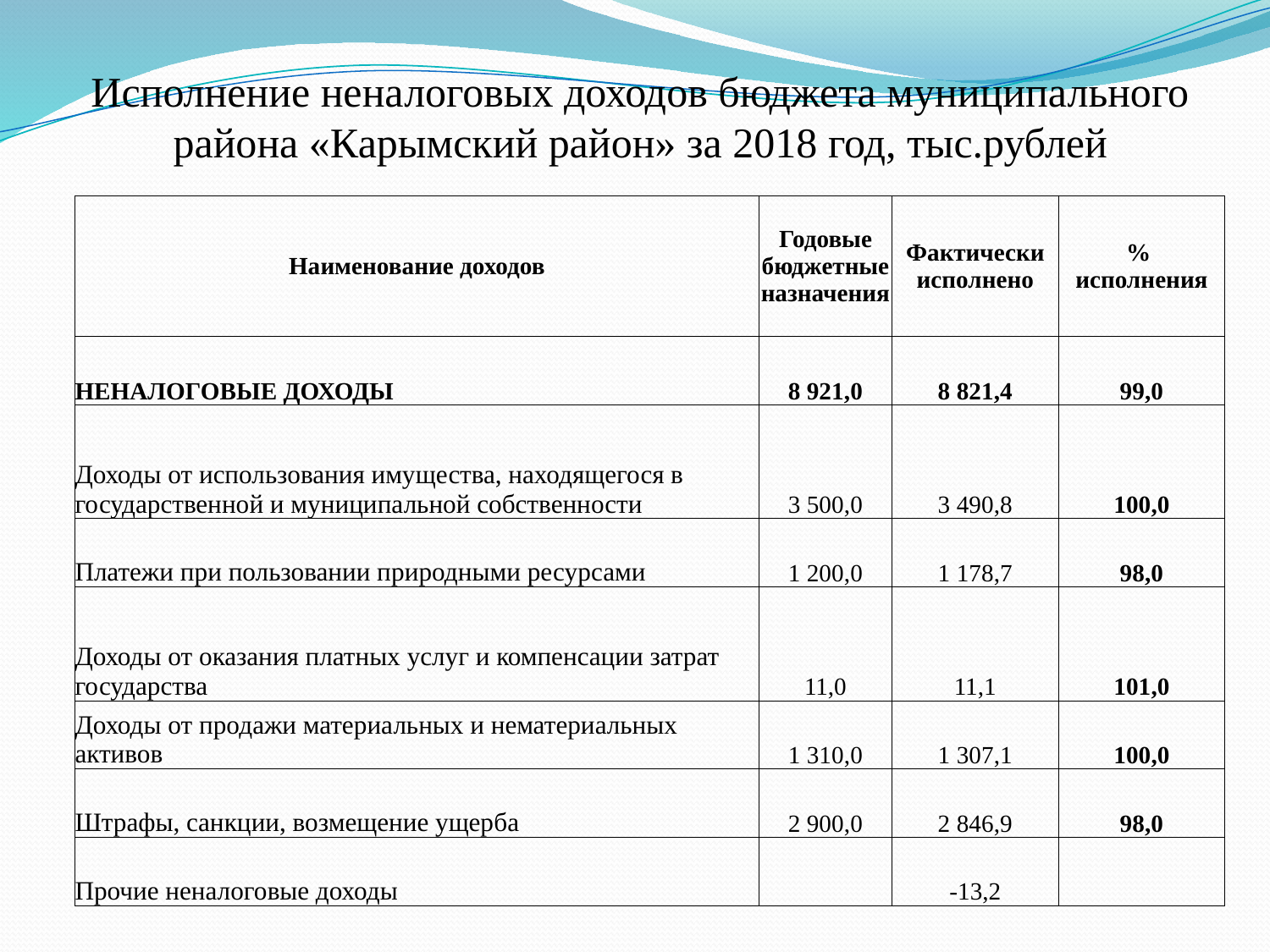

# Исполнение неналоговых доходов бюджета муниципального района «Карымский район» за 2018 год, тыс.рублей
| Наименование доходов | Годовые бюджетные назначения | Фактически исполнено | % исполнения |
| --- | --- | --- | --- |
| НЕНАЛОГОВЫЕ ДОХОДЫ | 8 921,0 | 8 821,4 | 99,0 |
| Доходы от использования имущества, находящегося в государственной и муниципальной собственности | 3 500,0 | 3 490,8 | 100,0 |
| Платежи при пользовании природными ресурсами | 1 200,0 | 1 178,7 | 98,0 |
| Доходы от оказания платных услуг и компенсации затрат государства | 11,0 | 11,1 | 101,0 |
| Доходы от продажи материальных и нематериальных активов | 1 310,0 | 1 307,1 | 100,0 |
| Штрафы, санкции, возмещение ущерба | 2 900,0 | 2 846,9 | 98,0 |
| Прочие неналоговые доходы |  | -13,2 |  |